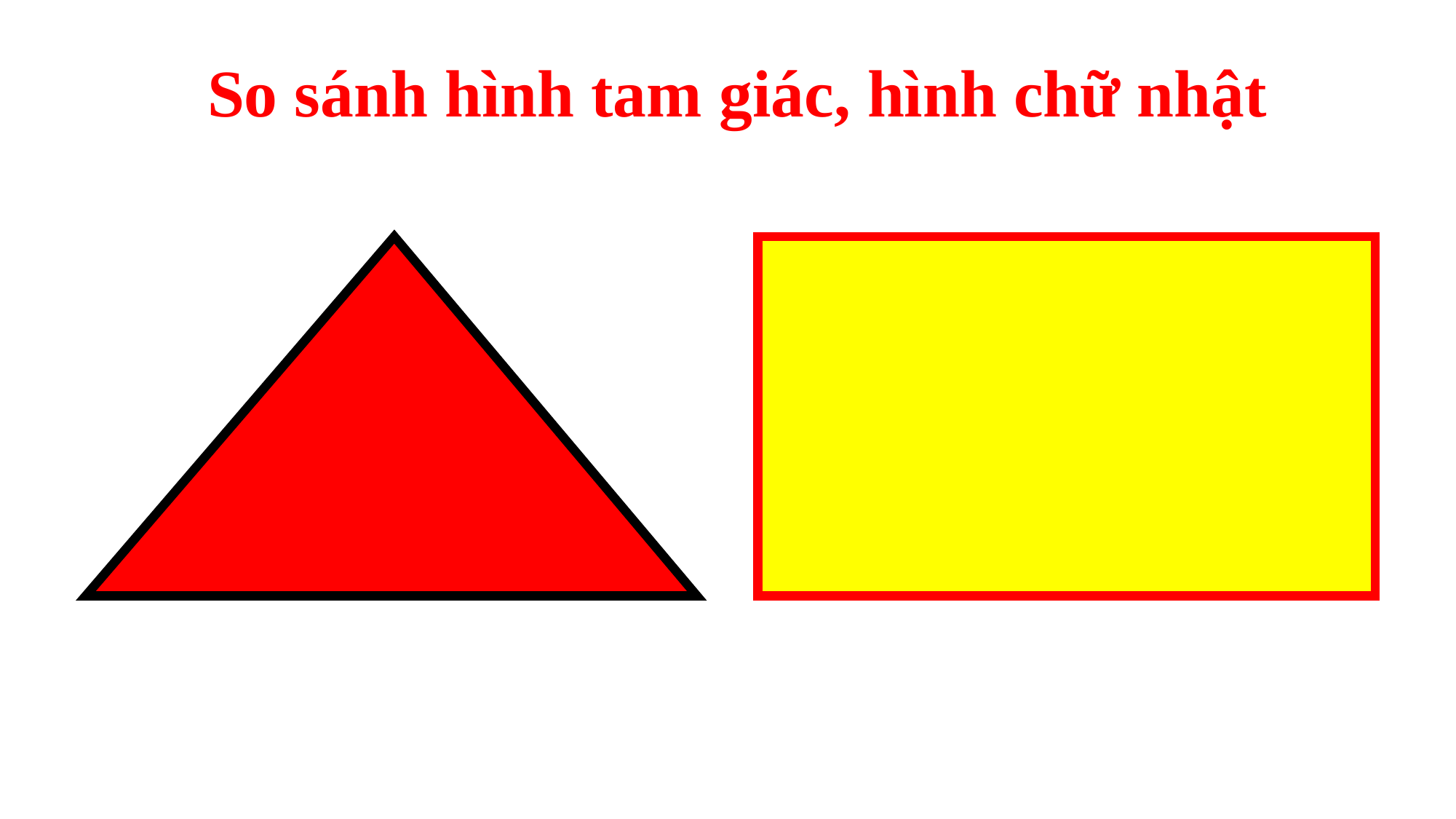

# So sánh hình tam giác, hình chữ nhật